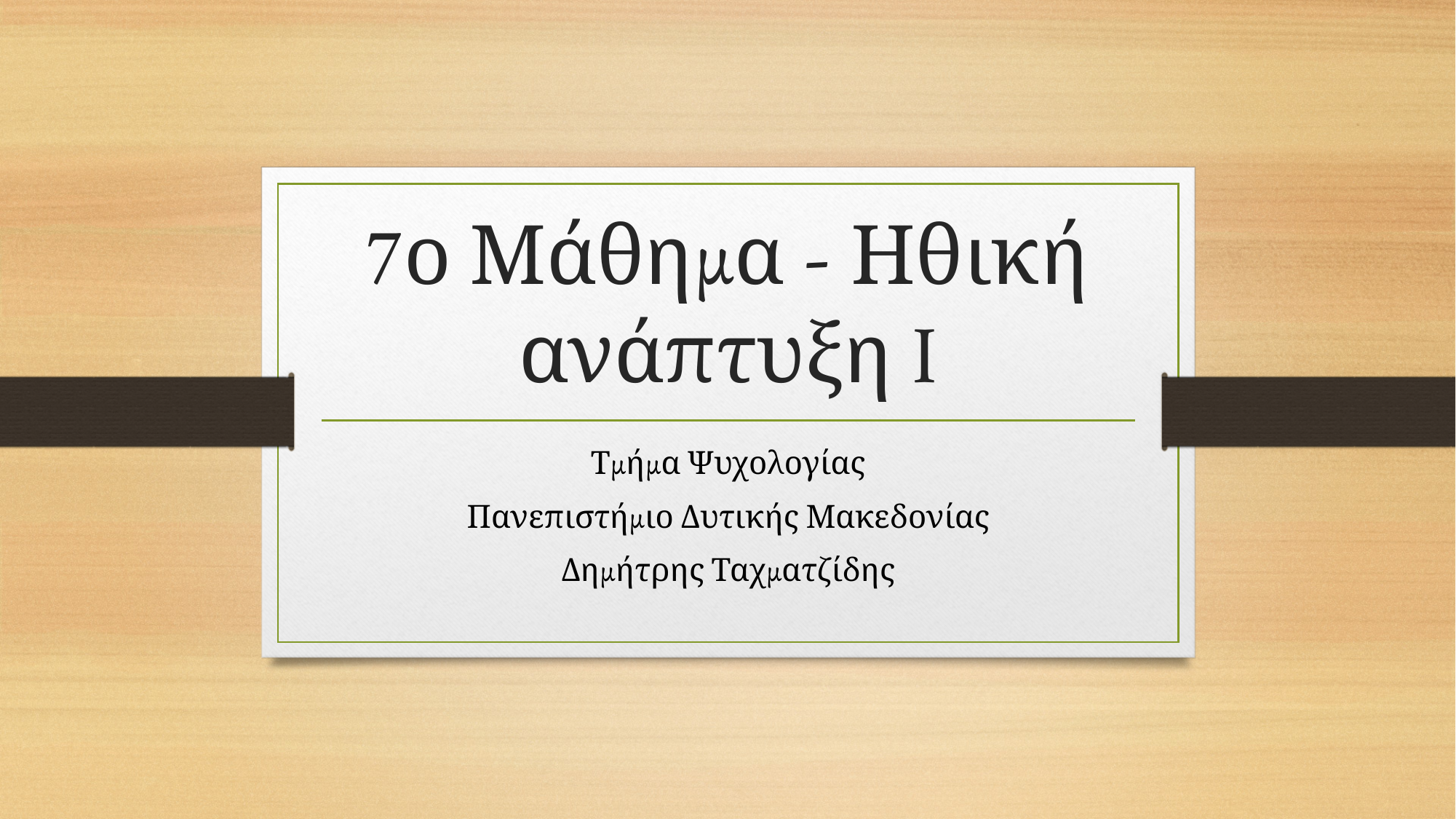

# 7ο Μάθημα - Ηθική ανάπτυξη I
Τμήμα Ψυχολογίας
Πανεπιστήμιο Δυτικής Μακεδονίας
Δημήτρης Ταχματζίδης